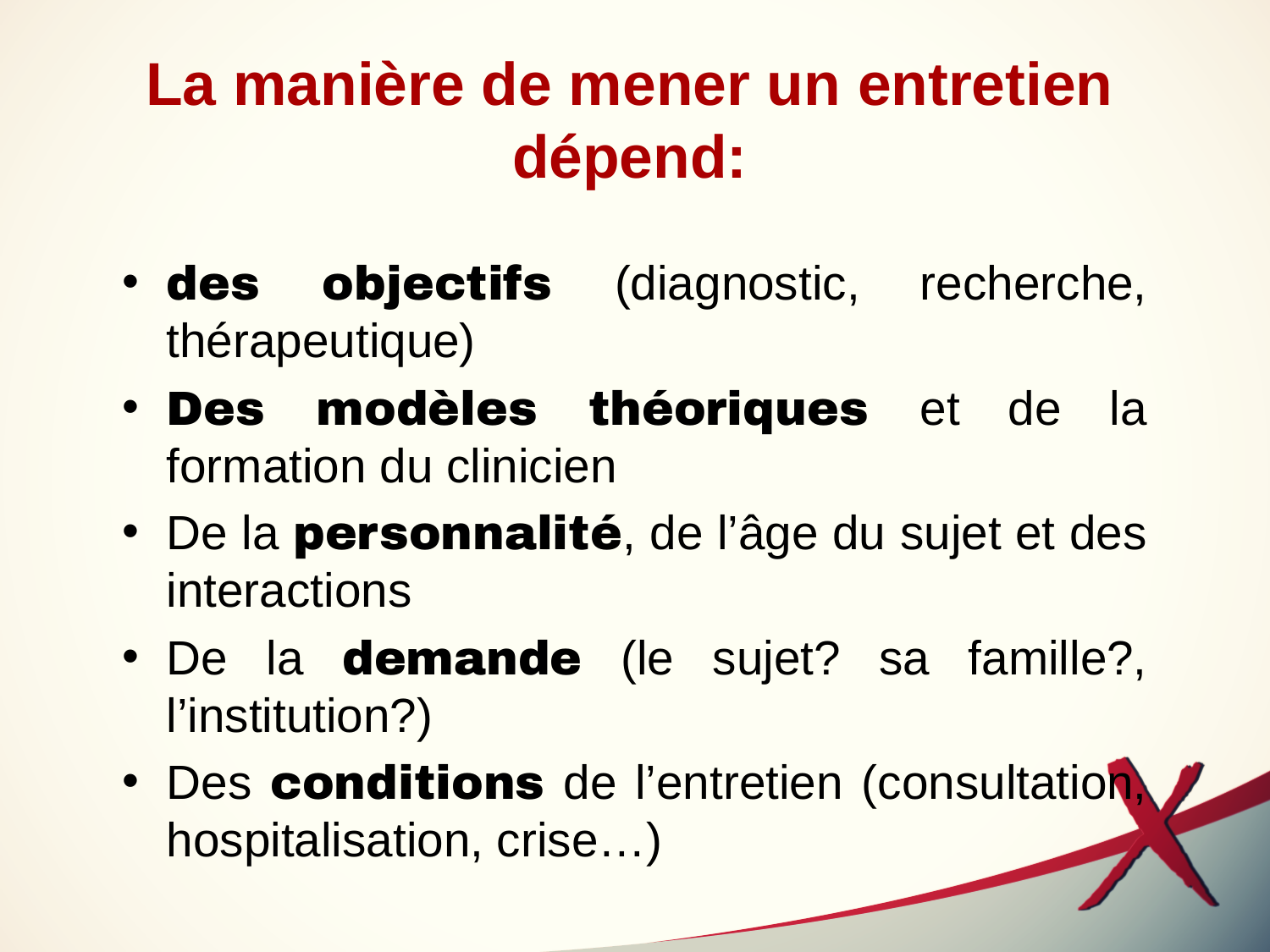

# La manière de mener un entretien dépend:
des objectifs (diagnostic, recherche, thérapeutique)
Des modèles théoriques et de la formation du clinicien
De la personnalité, de l’âge du sujet et des interactions
De la demande (le sujet? sa famille?, l’institution?)
Des conditions de l’entretien (consultation, hospitalisation, crise…)